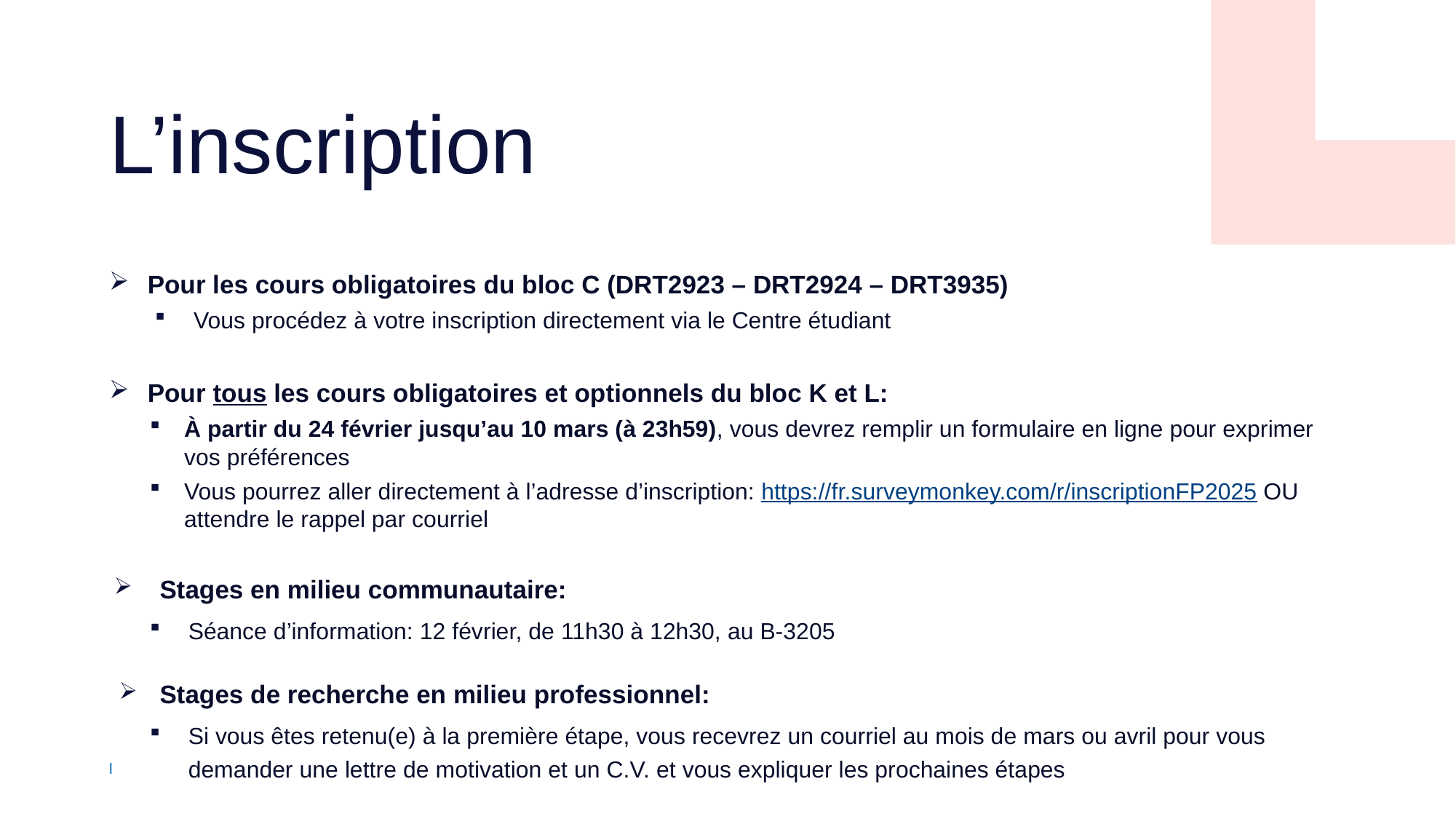

# L’inscription

Pour les cours obligatoires du bloc C (DRT2923 – DRT2924 – DRT3935)
Vous procédez à votre inscription directement via le Centre étudiant

Pour tous les cours obligatoires et optionnels du bloc K et L:
À partir du 24 février jusqu’au 10 mars (à 23h59), vous devrez remplir un formulaire en ligne pour exprimer vos préférences
Vous pourrez aller directement à l’adresse d’inscription: https://fr.surveymonkey.com/r/inscriptionFP2025 OU attendre le rappel par courriel

	Stages en milieu communautaire:
Séance d’information: 12 février, de 11h30 à 12h30, au B-3205

 	Stages de recherche en milieu professionnel:
Si vous êtes retenu(e) à la première étape, vous recevrez un courriel au mois de mars ou avril pour vous demander une lettre de motivation et un C.V. et vous expliquer les prochaines étapes

l